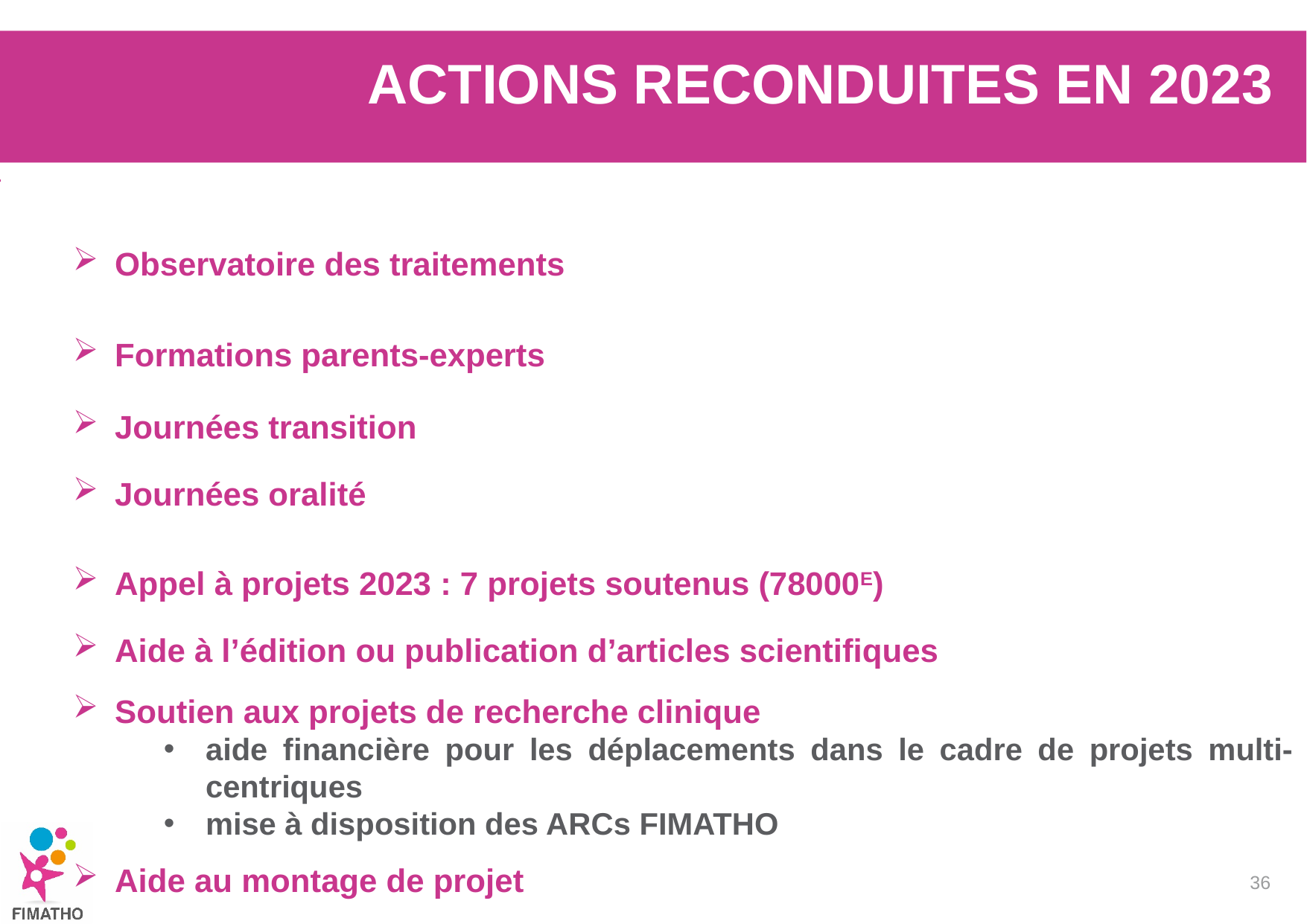

Actions Reconduites en 2023

Observatoire des traitements

Formations parents-experts

Journées transition

Journées oralité

Appel à projets 2023 : 7 projets soutenus (78000E)

Aide à l’édition ou publication d’articles scientifiques

Soutien aux projets de recherche clinique
aide financière pour les déplacements dans le cadre de projets multi-centriques
mise à disposition des ARCs FIMATHO

Aide au montage de projet

36